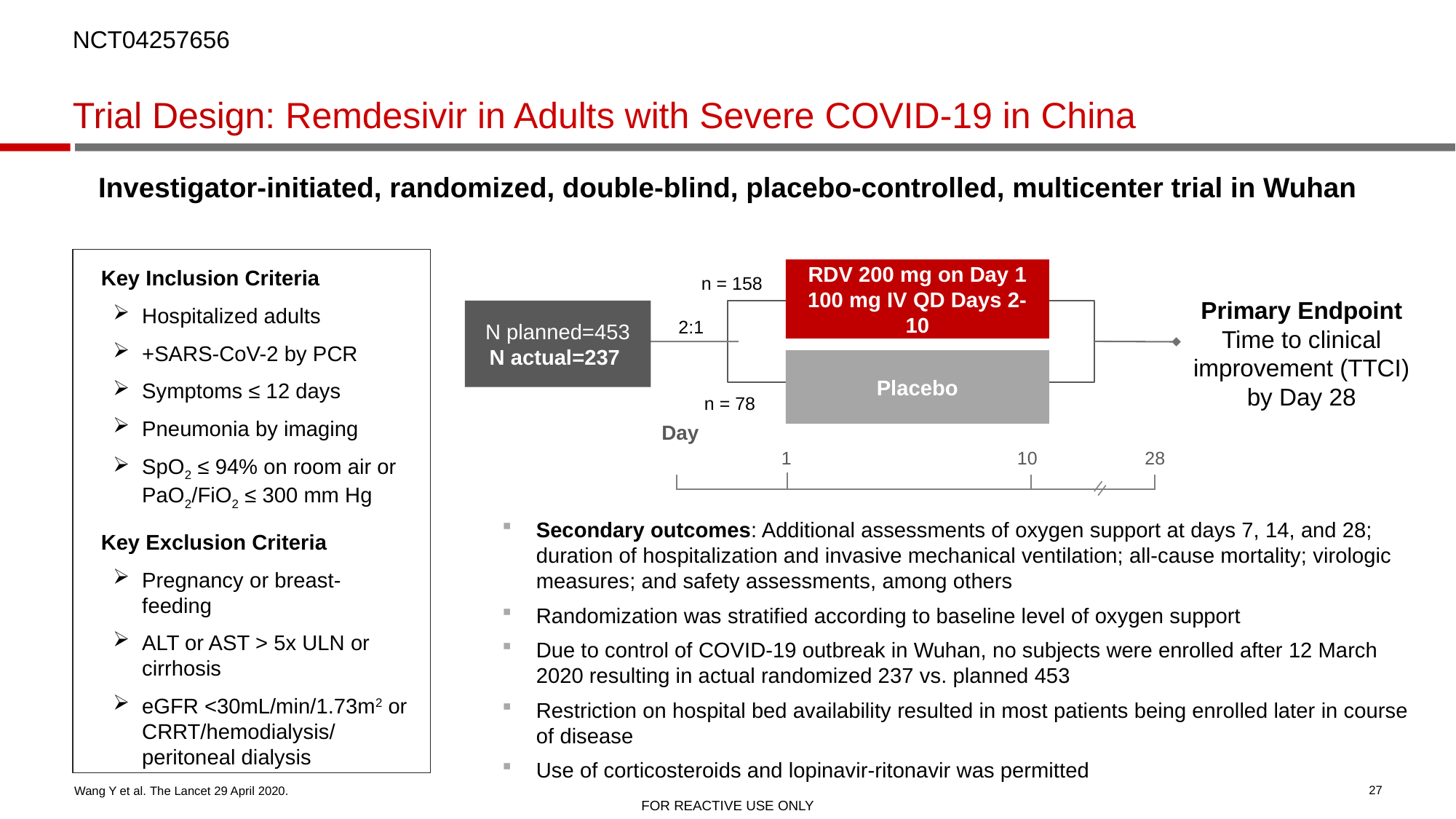

NCT04257656
# Trial Design: Remdesivir in Adults with Severe COVID-19 in China
Investigator-initiated, randomized, double-blind, placebo-controlled, multicenter trial in Wuhan

Key Inclusion Criteria
Hospitalized adults
+SARS-CoV-2 by PCR
Symptoms ≤ 12 days
Pneumonia by imaging
SpO2 ≤ 94% on room air or PaO2/FiO2 ≤ 300 mm Hg
Key Exclusion Criteria
Pregnancy or breast-feeding
ALT or AST > 5x ULN or cirrhosis
eGFR <30mL/min/1.73m2 or CRRT/hemodialysis/ peritoneal dialysis
RDV 200 mg on Day 1
100 mg IV QD Days 2-10
n = 158

Primary Endpoint
Time to clinical improvement (TTCI) by Day 28

2:1
Placebo
n = 78
Day
1
10
28
N planned=453
N actual=237

Secondary outcomes: Additional assessments of oxygen support at days 7, 14, and 28; duration of hospitalization and invasive mechanical ventilation; all-cause mortality; virologic measures; and safety assessments, among others
Randomization was stratified according to baseline level of oxygen support
Due to control of COVID-19 outbreak in Wuhan, no subjects were enrolled after 12 March 2020 resulting in actual randomized 237 vs. planned 453
Restriction on hospital bed availability resulted in most patients being enrolled later in course of disease
Use of corticosteroids and lopinavir-ritonavir was permitted
Wang Y et al. The Lancet 29 April 2020.